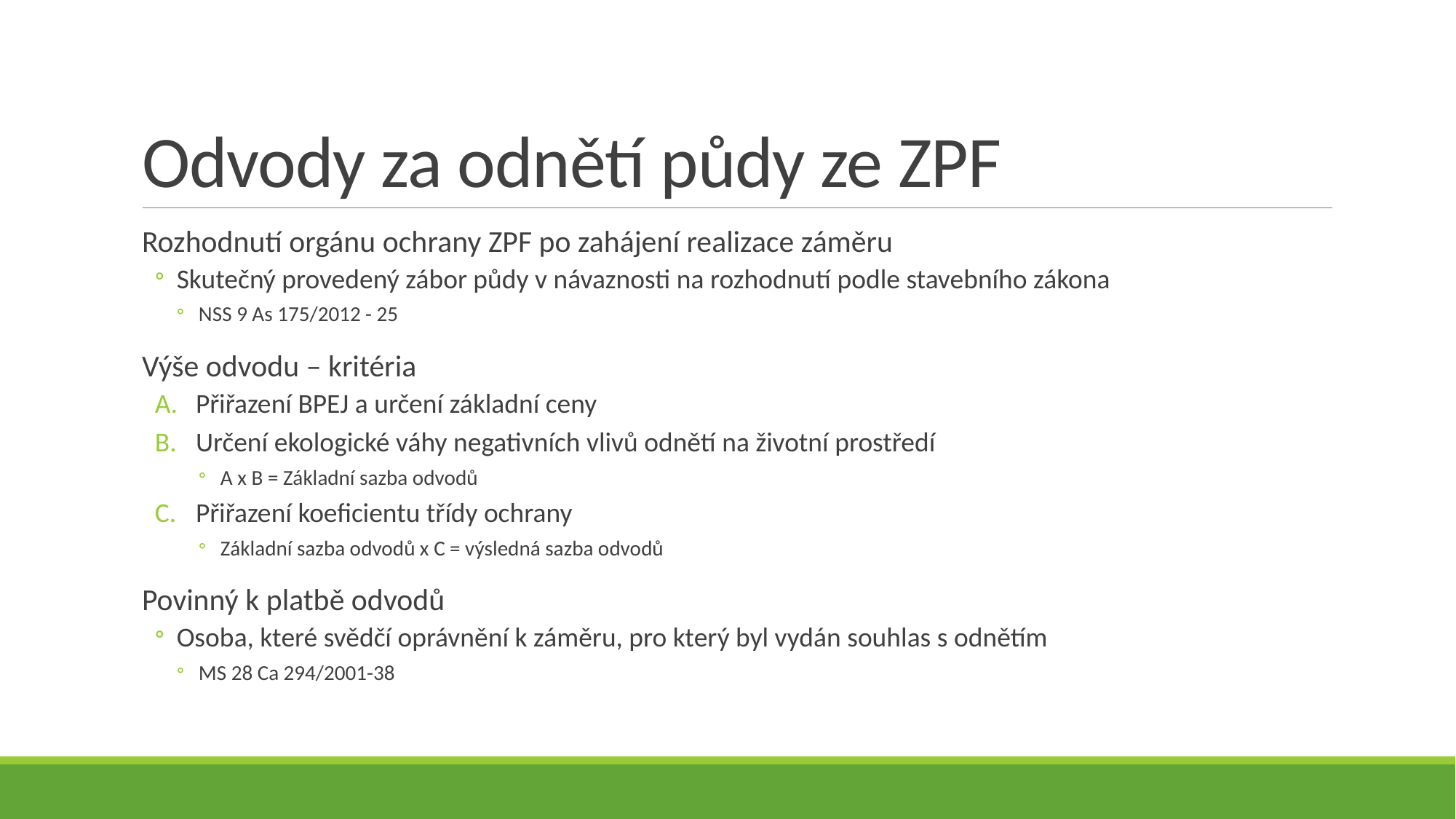

# Odvody za odnětí půdy ze ZPF
Rozhodnutí orgánu ochrany ZPF po zahájení realizace záměru
Skutečný provedený zábor půdy v návaznosti na rozhodnutí podle stavebního zákona
NSS 9 As 175/2012 - 25
Výše odvodu – kritéria
Přiřazení BPEJ a určení základní ceny
Určení ekologické váhy negativních vlivů odnětí na životní prostředí
A x B = Základní sazba odvodů
Přiřazení koeficientu třídy ochrany
Základní sazba odvodů x C = výsledná sazba odvodů
Povinný k platbě odvodů
Osoba, které svědčí oprávnění k záměru, pro který byl vydán souhlas s odnětím
MS 28 Ca 294/2001-38